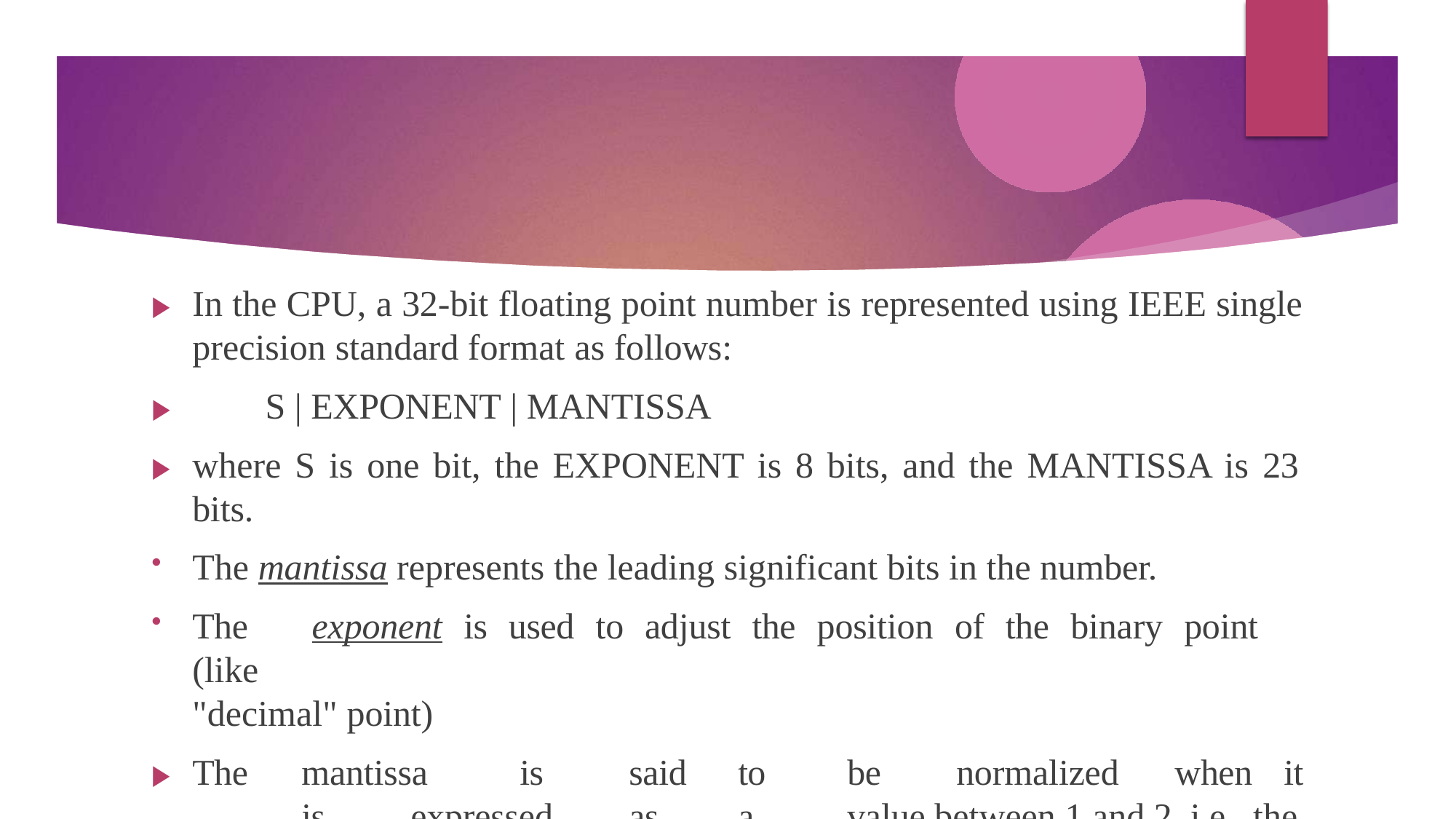

# ▶	In the CPU, a 32-bit floating point number is represented using IEEE single precision standard format as follows:
S | EXPONENT | MANTISSA
▶
▶	where S is one bit, the EXPONENT is 8 bits, and the MANTISSA is 23 bits.
The mantissa represents the leading significant bits in the number.
The	exponent	is	used	to	adjust	the	position	of	the	binary	point	(like
"decimal" point)
▶	The	mantissa	is	said	to	be	normalized	when	it	is	expressed	as	a	value between 1 and 2. i.e., the mantissa would be in the form 1.xxxx.